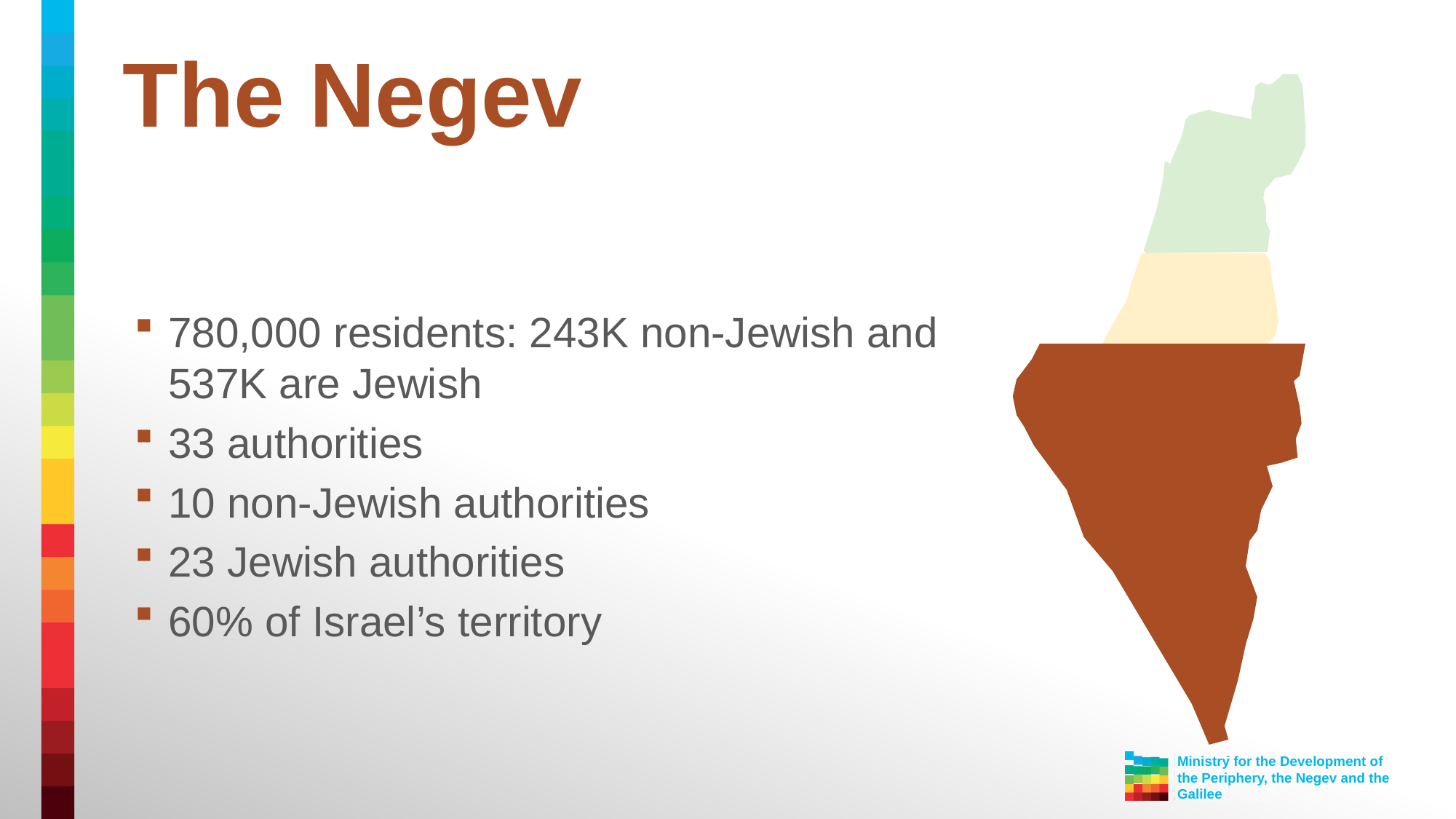

# The Negev

780,000 residents: 243K non-Jewish and 537K are Jewish
33 authorities
10 non-Jewish authorities
23 Jewish authorities
60% of Israel’s territory